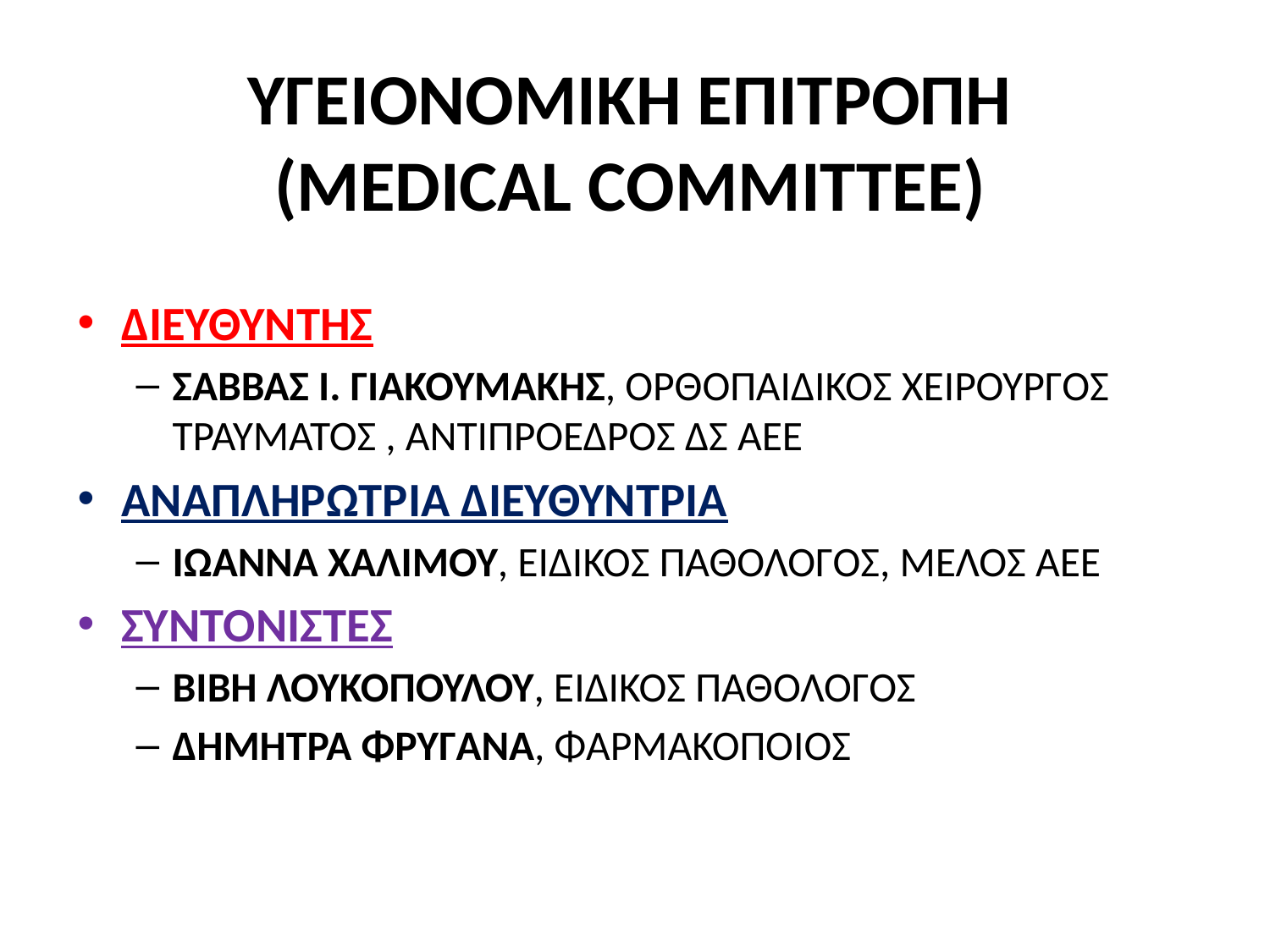

# ΥΓΕΙΟΝΟΜΙΚΗ ΕΠΙΤΡΟΠΗ (MEDICAL COMMITTEE)
ΔΙΕΥΘΥΝΤΗΣ
ΣΑΒΒΑΣ Ι. ΓΙΑΚΟΥΜΑΚΗΣ, ΟΡΘΟΠΑΙΔΙΚΟΣ ΧΕΙΡΟΥΡΓΟΣ ΤΡΑΥΜΑΤΟΣ , ΑΝΤΙΠΡΟΕΔΡΟΣ ΔΣ ΑΕΕ
ΑΝΑΠΛΗΡΩΤΡΙΑ ΔΙΕΥΘΥΝΤΡΙΑ
ΙΩΑΝΝΑ ΧΑΛΙΜΟΥ, ΕΙΔΙΚΟΣ ΠΑΘΟΛΟΓΟΣ, ΜΕΛΟΣ ΑΕΕ
ΣΥΝΤΟΝΙΣΤΕΣ
ΒΙΒΗ ΛΟΥΚΟΠΟΥΛΟΥ, ΕΙΔΙΚΟΣ ΠΑΘΟΛΟΓΟΣ
ΔΗΜΗΤΡΑ ΦΡΥΓΑΝΑ, ΦΑΡΜΑΚΟΠΟΙΟΣ